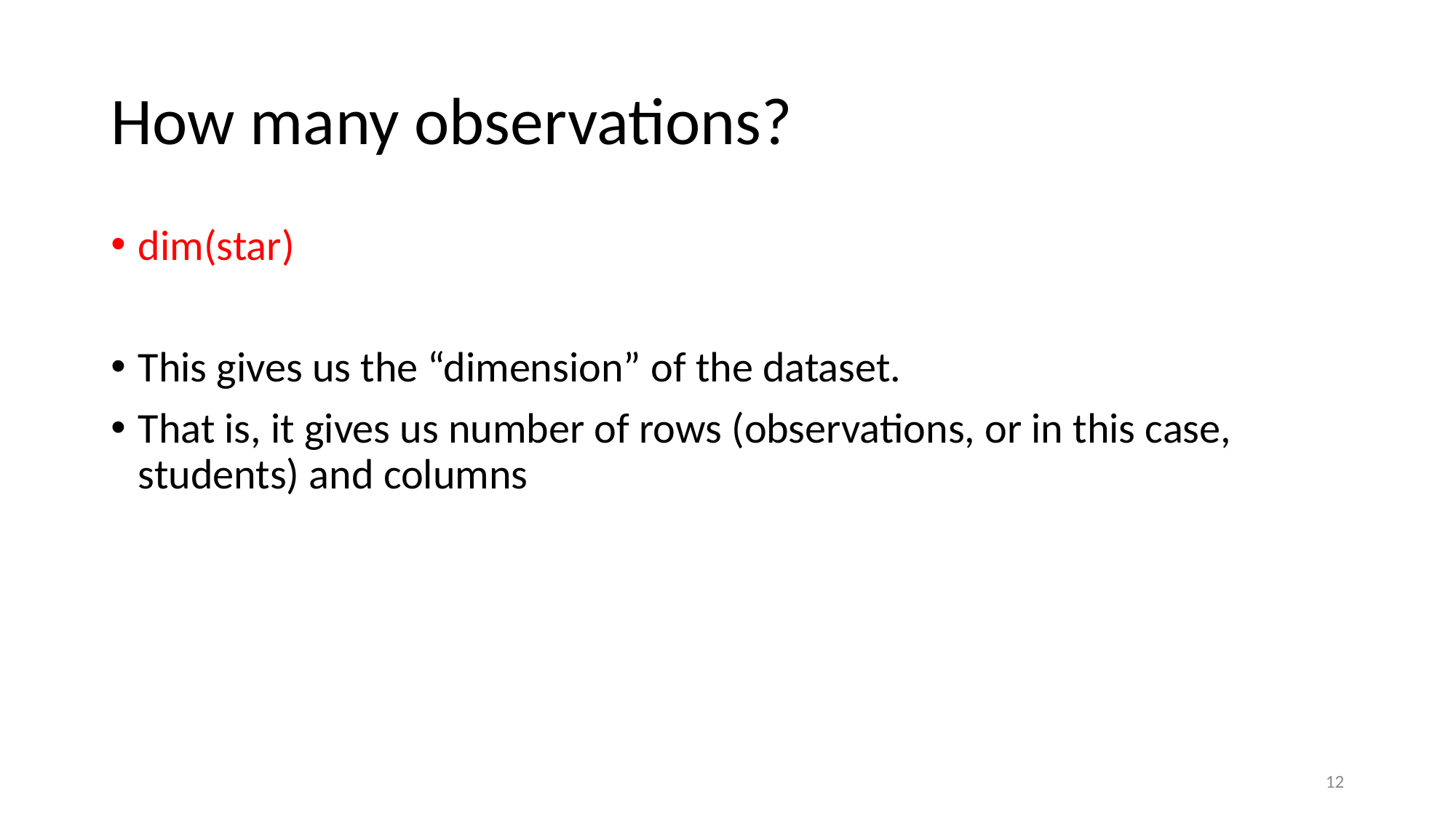

# How many observations?
dim(star)

This gives us the “dimension” of the dataset.
That is, it gives us number of rows (observations, or in this case, students) and columns
12